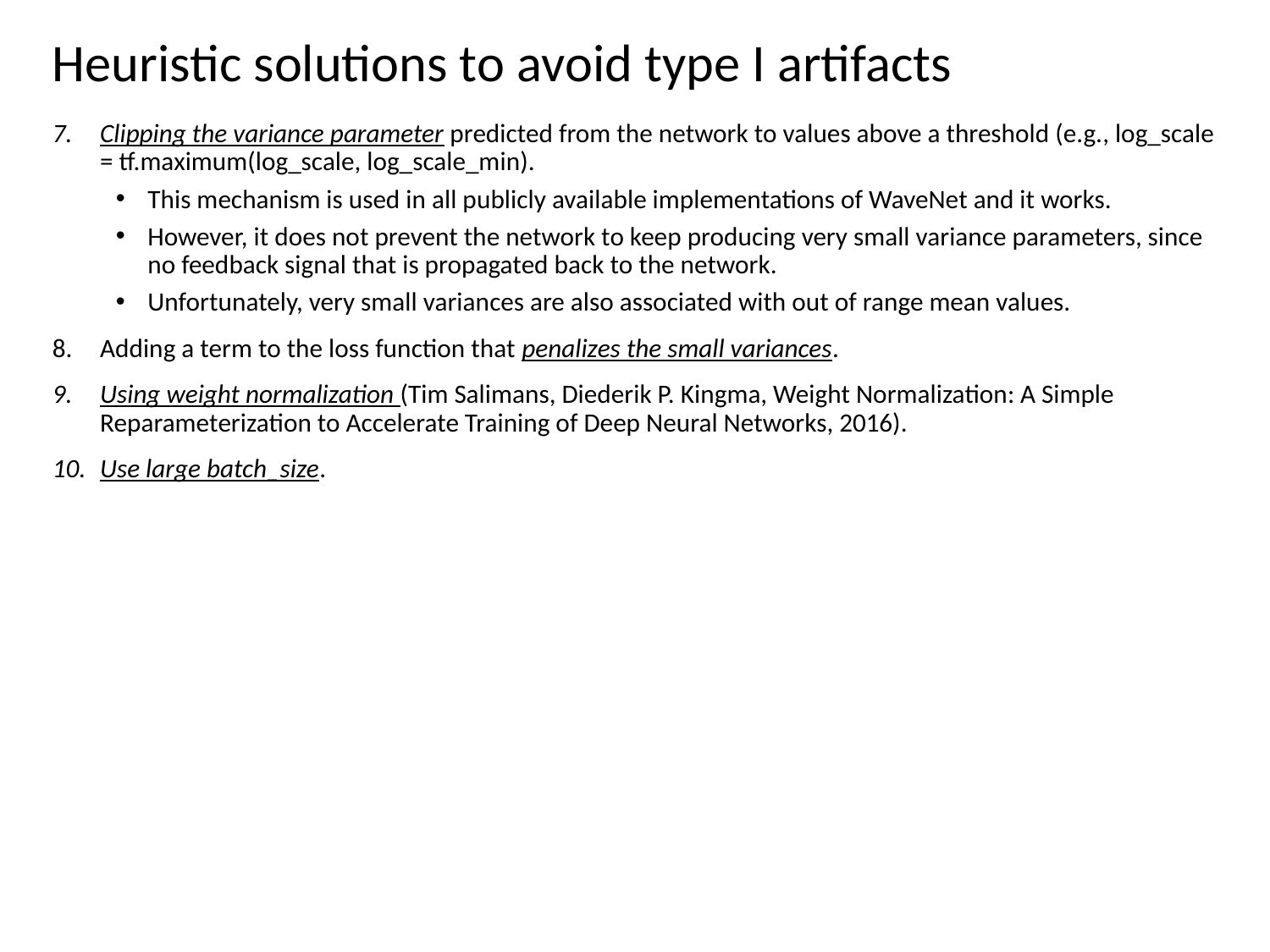

# Heuristic solutions to avoid type I artifacts
Clipping the variance parameter predicted from the network to values above a threshold (e.g., log_scale = tf.maximum(log_scale, log_scale_min).
This mechanism is used in all publicly available implementations of WaveNet and it works.
However, it does not prevent the network to keep producing very small variance parameters, since no feedback signal that is propagated back to the network.
Unfortunately, very small variances are also associated with out of range mean values.
Adding a term to the loss function that penalizes the small variances.
Using weight normalization (Tim Salimans, Diederik P. Kingma, Weight Normalization: A Simple Reparameterization to Accelerate Training of Deep Neural Networks, 2016).
Use large batch_size.